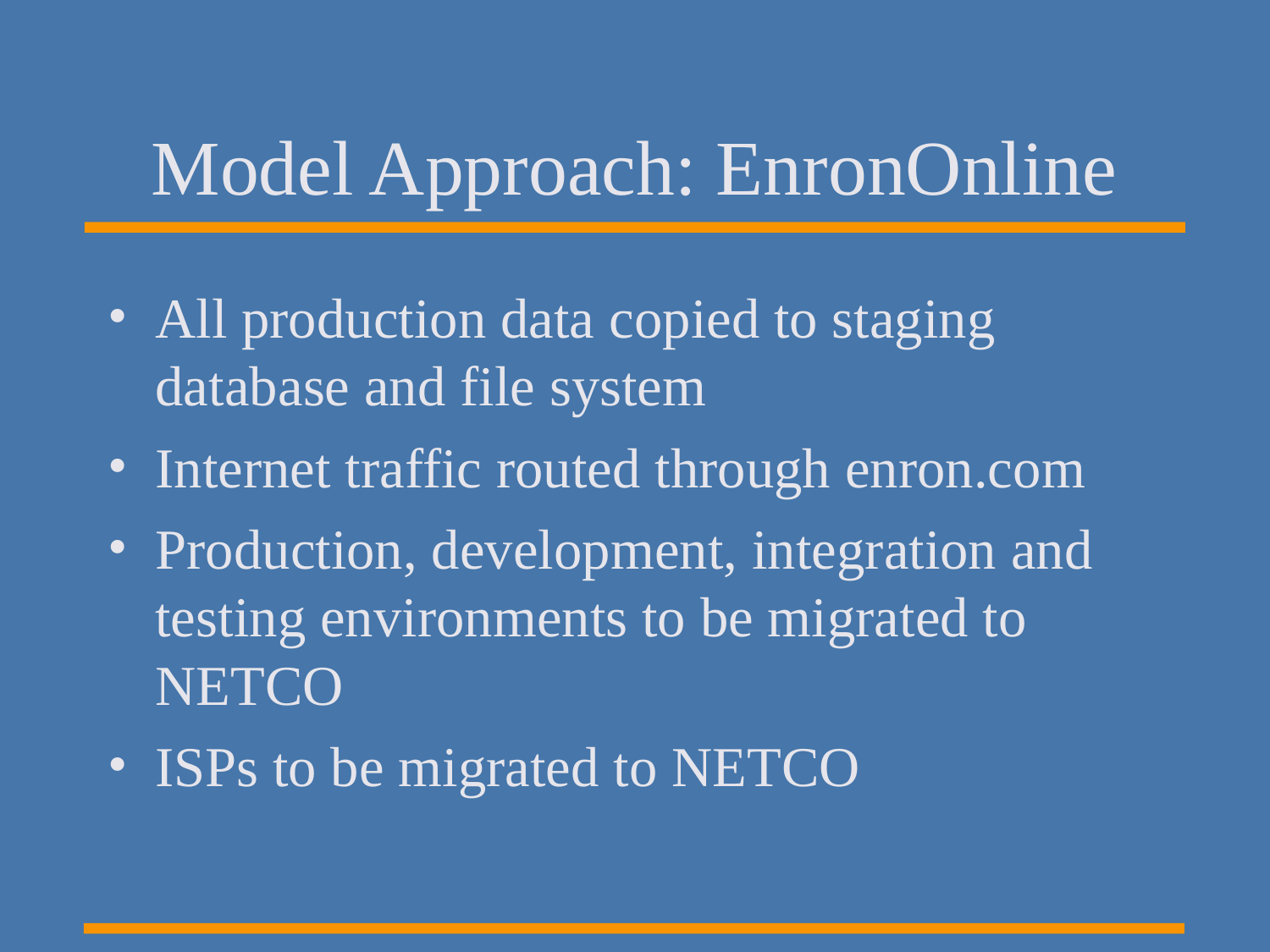

# Model Approach: EnronOnline

All production data copied to staging database and file system
Internet traffic routed through enron.com
Production, development, integration and testing environments to be migrated to NETCO
ISPs to be migrated to NETCO